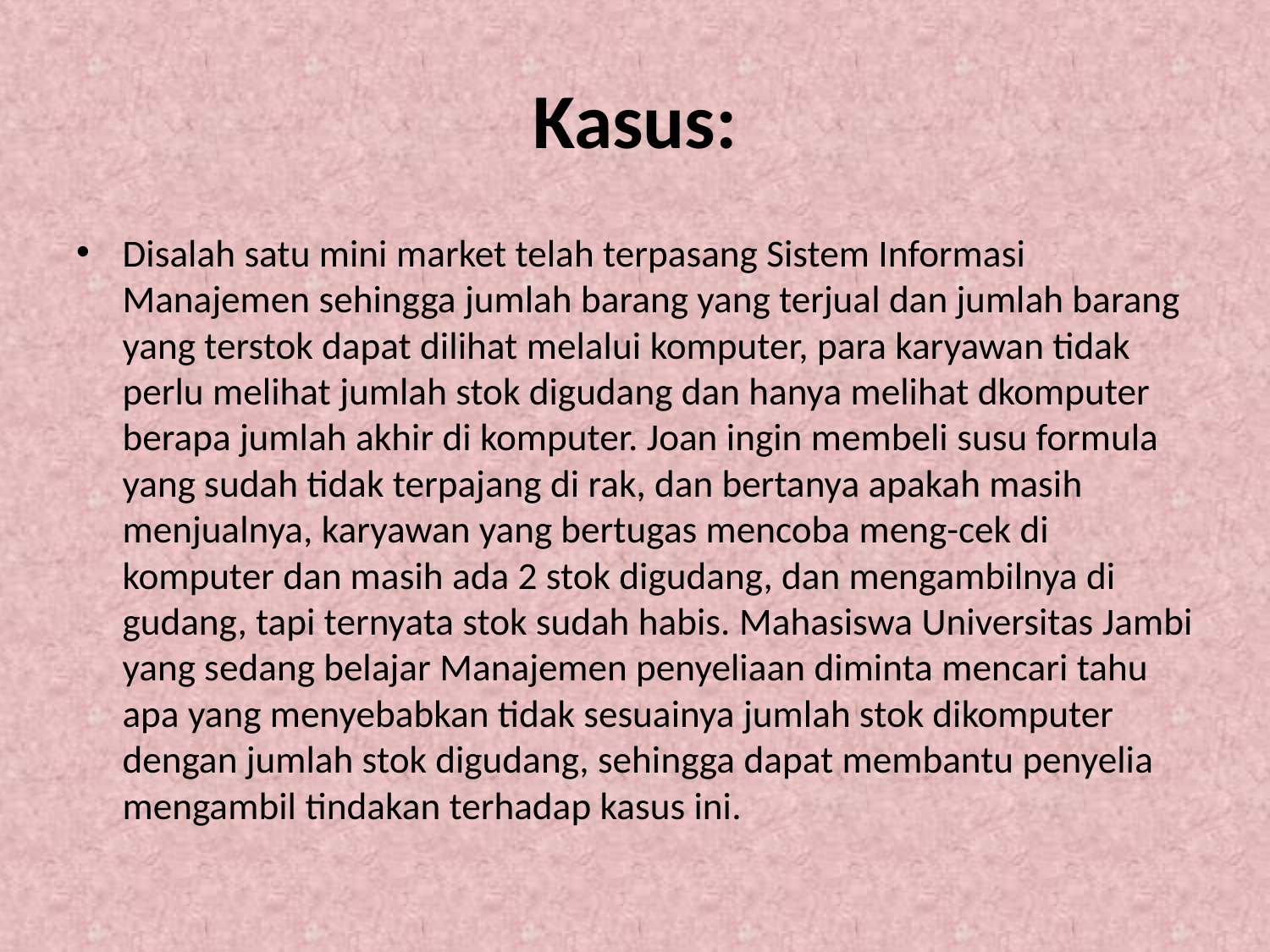

# Kasus:
Disalah satu mini market telah terpasang Sistem Informasi Manajemen sehingga jumlah barang yang terjual dan jumlah barang yang terstok dapat dilihat melalui komputer, para karyawan tidak perlu melihat jumlah stok digudang dan hanya melihat dkomputer berapa jumlah akhir di komputer. Joan ingin membeli susu formula yang sudah tidak terpajang di rak, dan bertanya apakah masih menjualnya, karyawan yang bertugas mencoba meng-cek di komputer dan masih ada 2 stok digudang, dan mengambilnya di gudang, tapi ternyata stok sudah habis. Mahasiswa Universitas Jambi yang sedang belajar Manajemen penyeliaan diminta mencari tahu apa yang menyebabkan tidak sesuainya jumlah stok dikomputer dengan jumlah stok digudang, sehingga dapat membantu penyelia mengambil tindakan terhadap kasus ini.